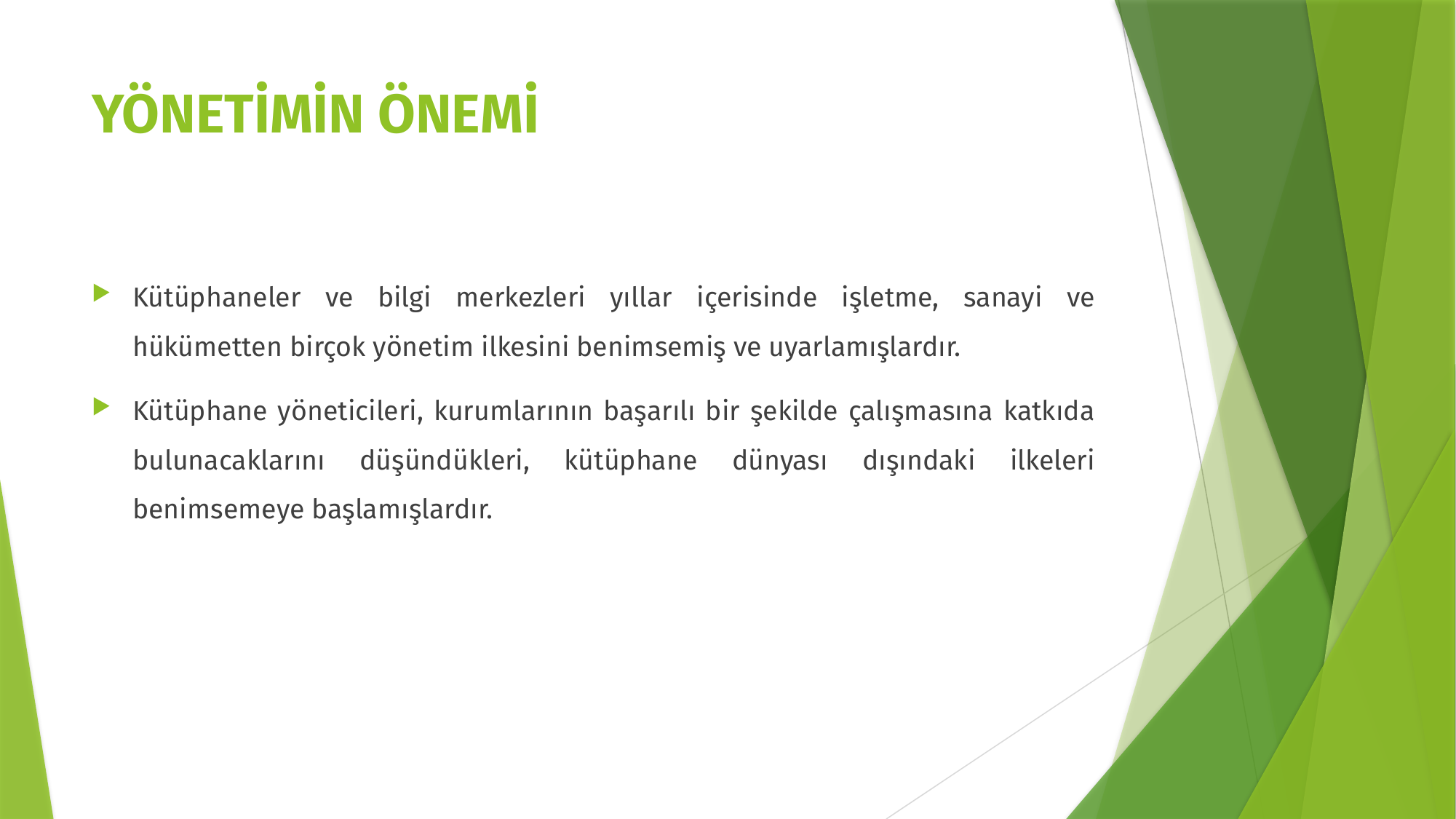

# YÖNETİMİN ÖNEMİ
Kütüphaneler ve bilgi merkezleri yıllar içerisinde işletme, sanayi ve hükümetten birçok yönetim ilkesini benimsemiş ve uyarlamışlardır.
Kütüphane yöneticileri, kurumlarının başarılı bir şekilde çalışmasına katkıda bulunacaklarını düşündükleri, kütüphane dünyası dışındaki ilkeleri benimsemeye başlamışlardır.